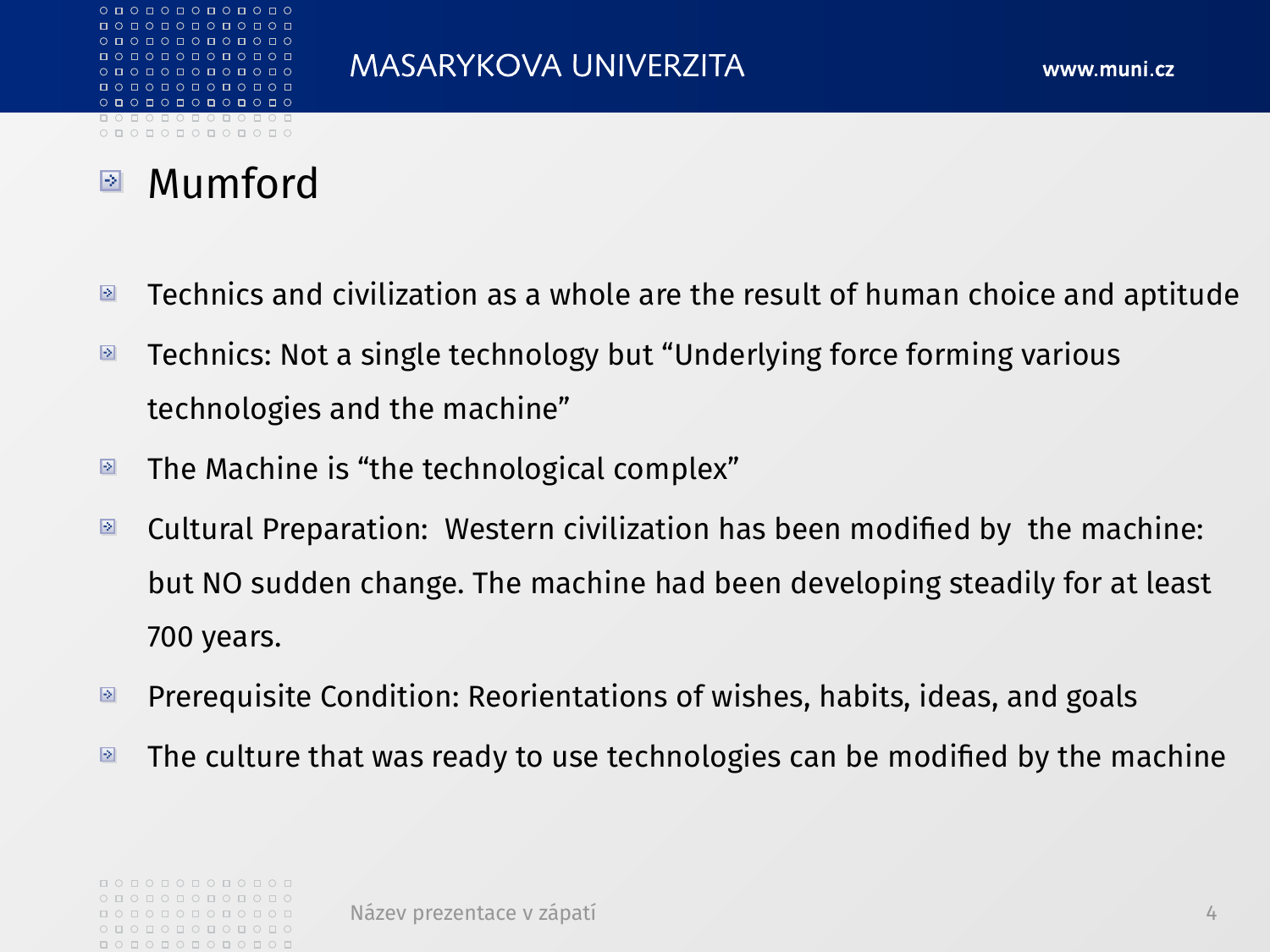

Mumford

Technics and civilization as a whole are the result of human choice and aptitude
Technics: Not a single technology but “Underlying force forming various technologies and the machine”
The Machine is “the technological complex”
Cultural Preparation:  Western civilization has been modified by  the machine: but NO sudden change. The machine had been developing steadily for at least 700 years.
Prerequisite Condition: Reorientations of wishes, habits, ideas, and goals
The culture that was ready to use technologies can be modified by the machine

Název prezentace v zápatí
4